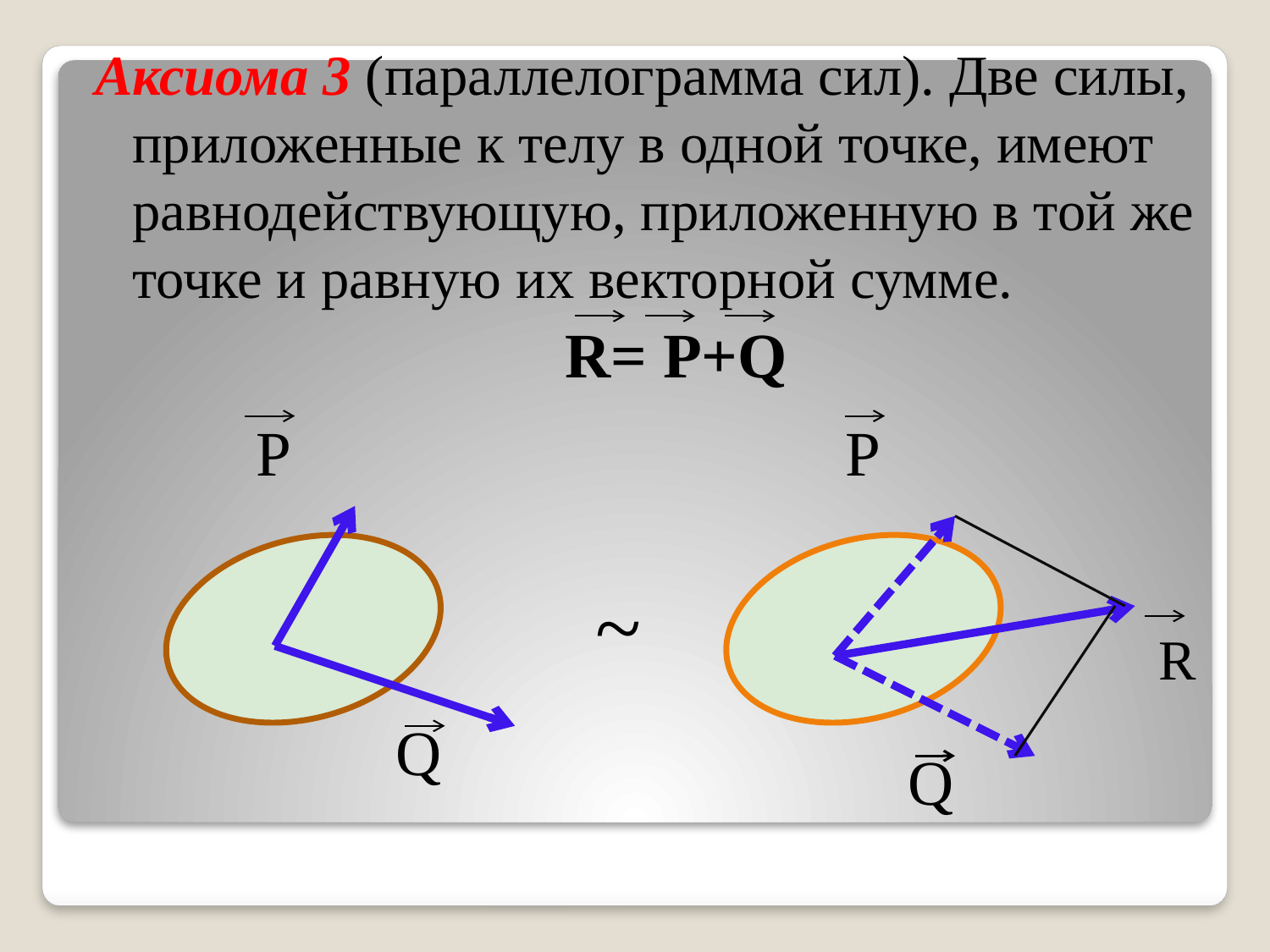

Аксиома 3 (параллелограмма сил). Две силы, приложенные к телу в одной точке, имеют равнодействующую, приложенную в той же точке и равную их векторной сумме.
R= P+Q

                                                                           R
 P
 P

 ~
 Q
Q